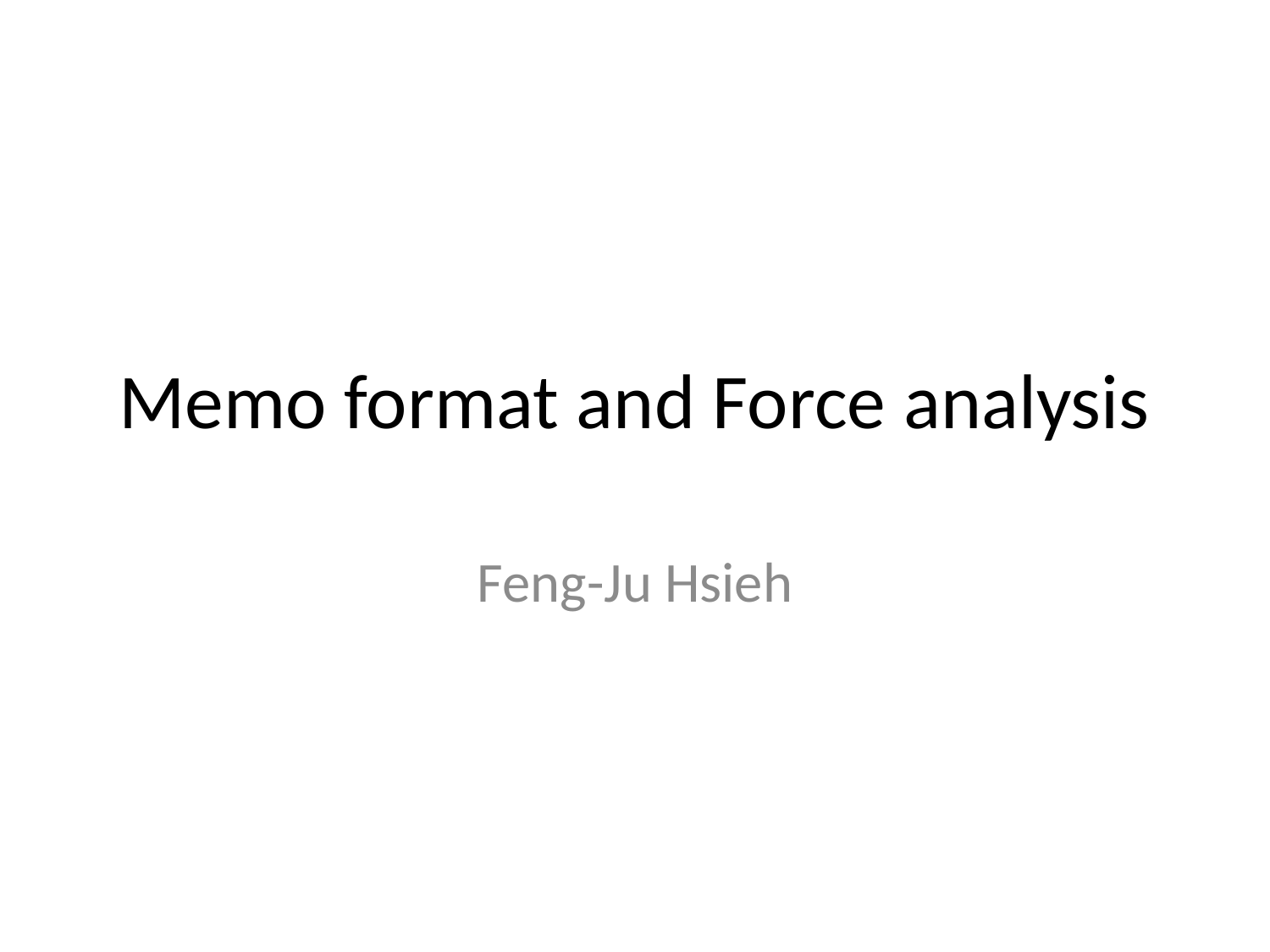

# Memo format and Force analysis
Feng-Ju Hsieh